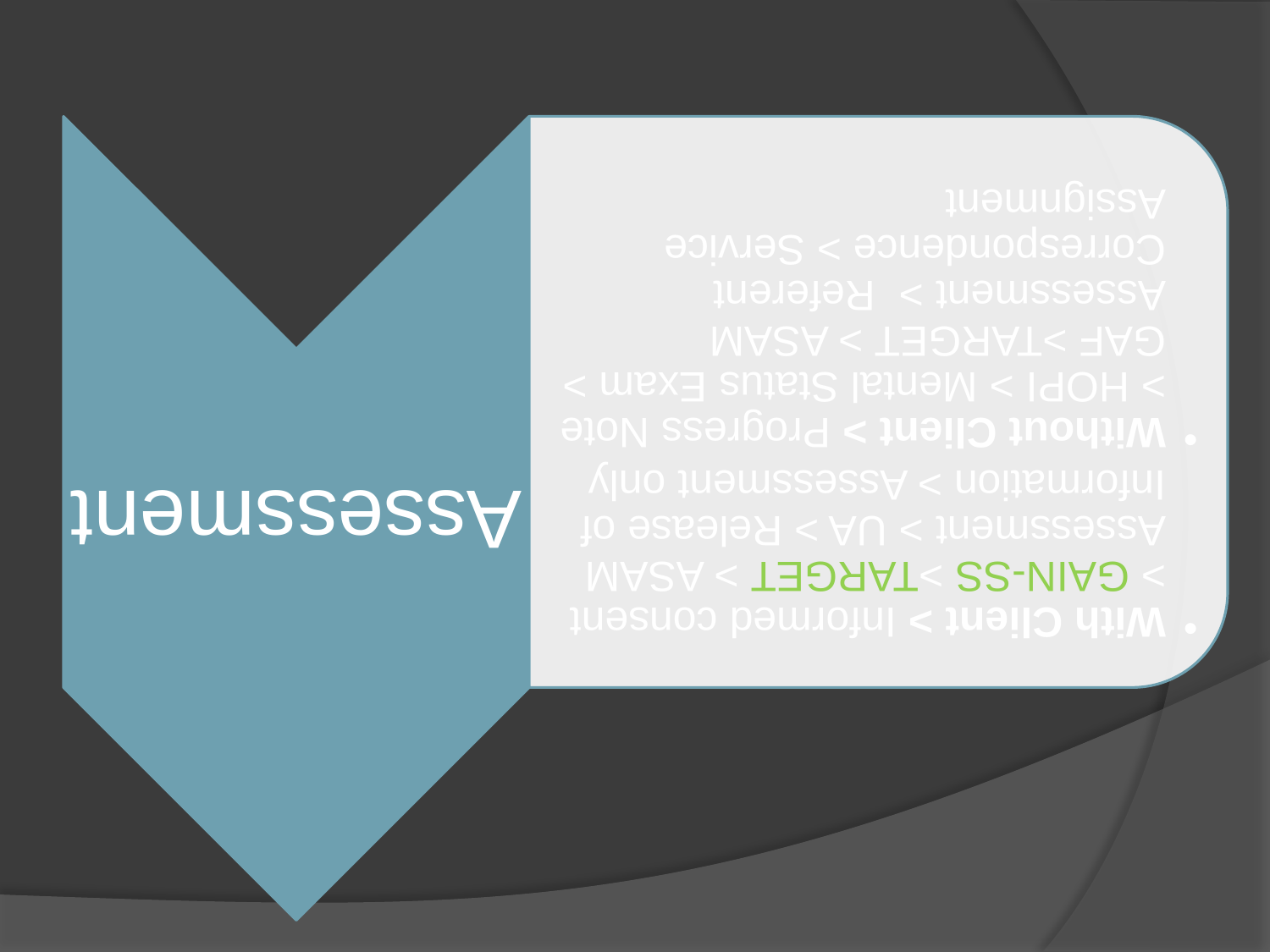

#
Assessment
With Client > Informed consent  > GAIN-SS >TARGET > ASAM Assessment > UA > Release of Information > Assessment only
Without Client > Progress Note > HOPI > Mental Status Exam > GAF >TARGET > ASAM Assessment >  Referent Correspondence > Service Assignment